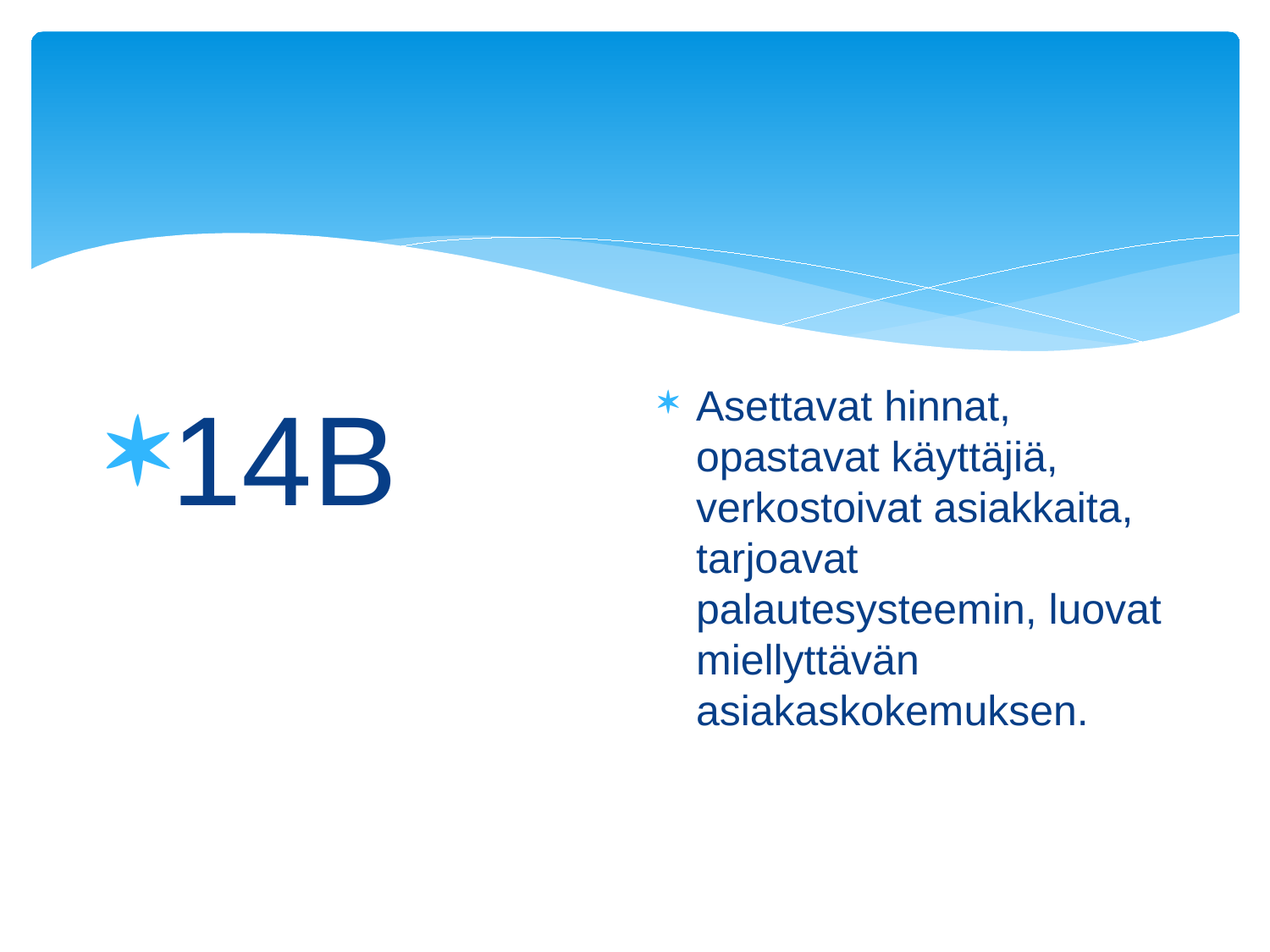

#
14B
Asettavat hinnat, opastavat käyttäjiä, verkostoivat asiakkaita, tarjoavat palautesysteemin, luovat miellyttävän asiakaskokemuksen.